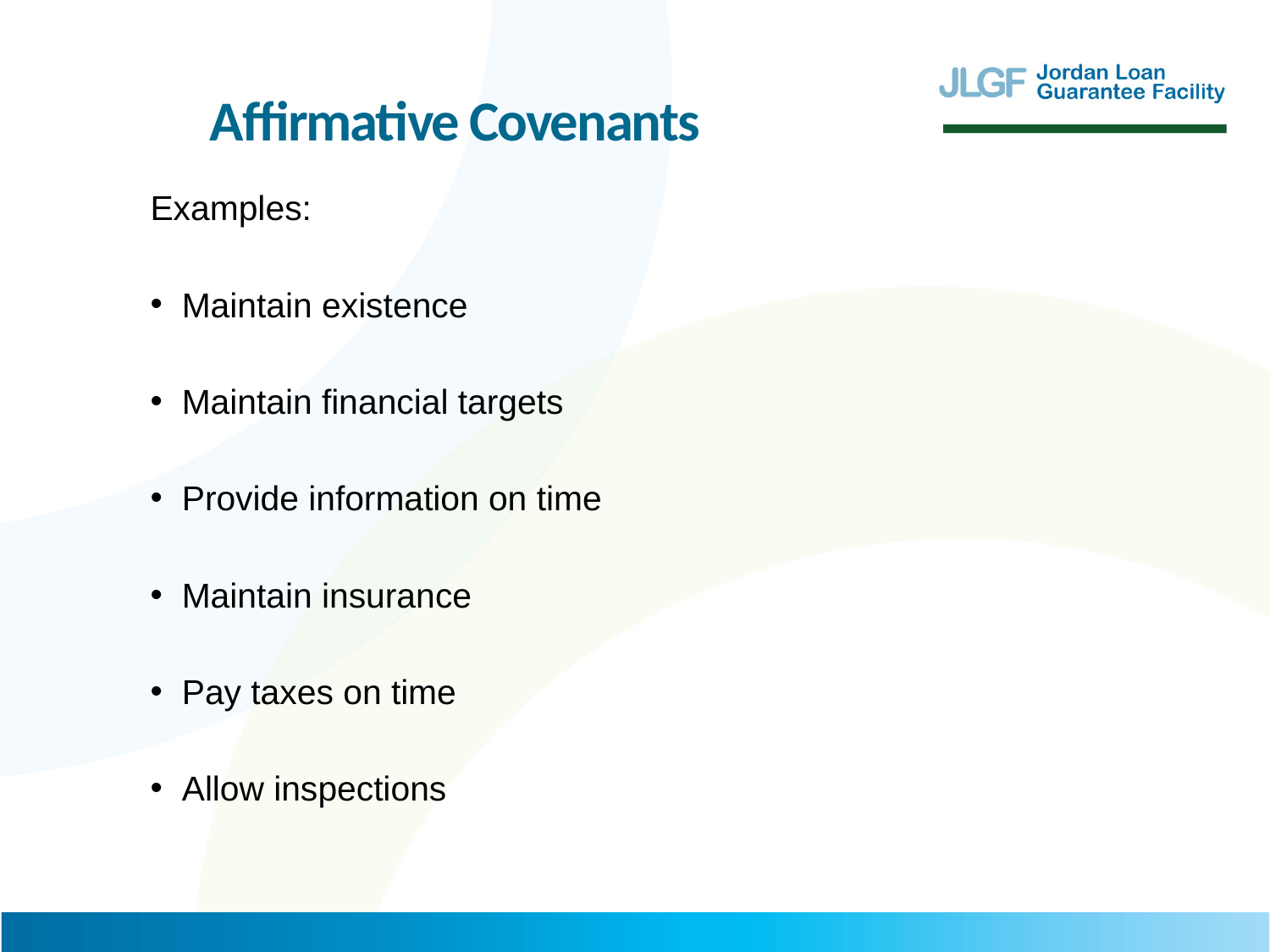

Affirmative Covenants
Examples:

Maintain existence

Maintain financial targets

Provide information on time

Maintain insurance

Pay taxes on time

Allow inspections